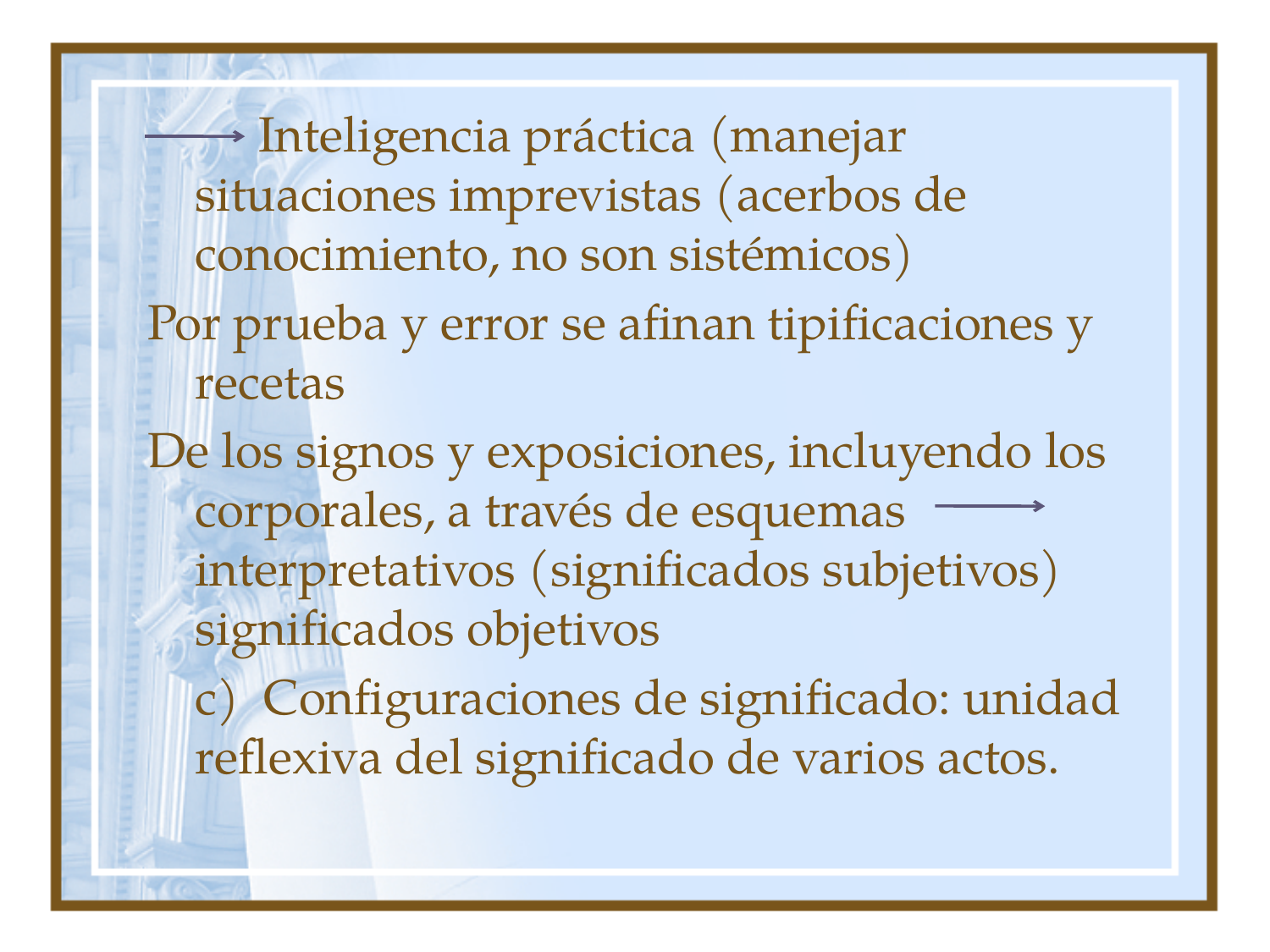

Inteligencia práctica (manejar situaciones imprevistas (acerbos de conocimiento, no son sistémicos)
Por prueba y error se afinan tipificaciones y recetas
De los signos y exposiciones, incluyendo los corporales, a través de esquemas interpretativos (significados subjetivos)     significados objetivos
	c)  Configuraciones de significado: unidad reflexiva del significado de varios actos.